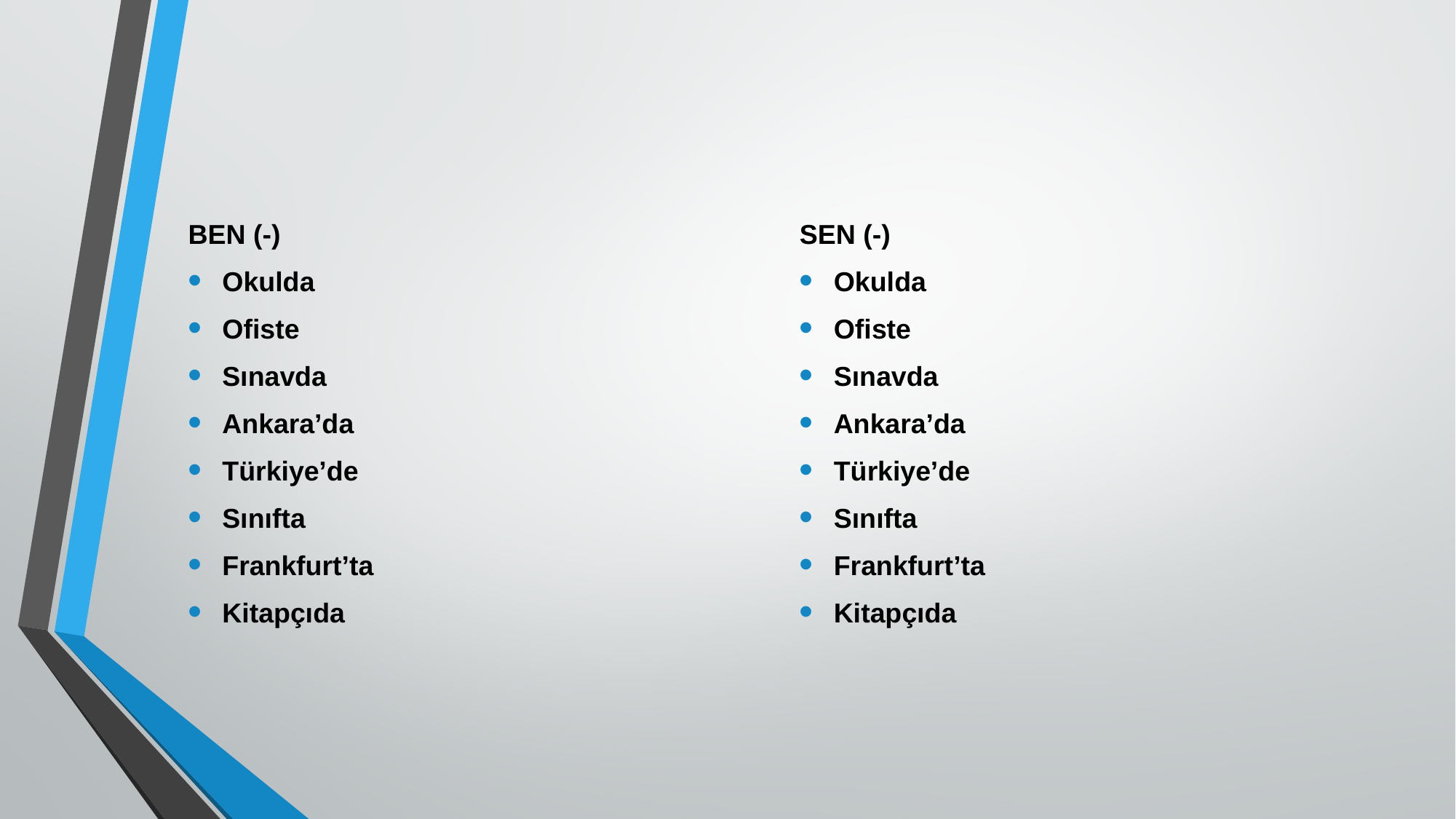

#
BEN (-)
Okulda
Ofiste
Sınavda
Ankara’da
Türkiye’de
Sınıfta
Frankfurt’ta
Kitapçıda
SEN (-)
Okulda
Ofiste
Sınavda
Ankara’da
Türkiye’de
Sınıfta
Frankfurt’ta
Kitapçıda